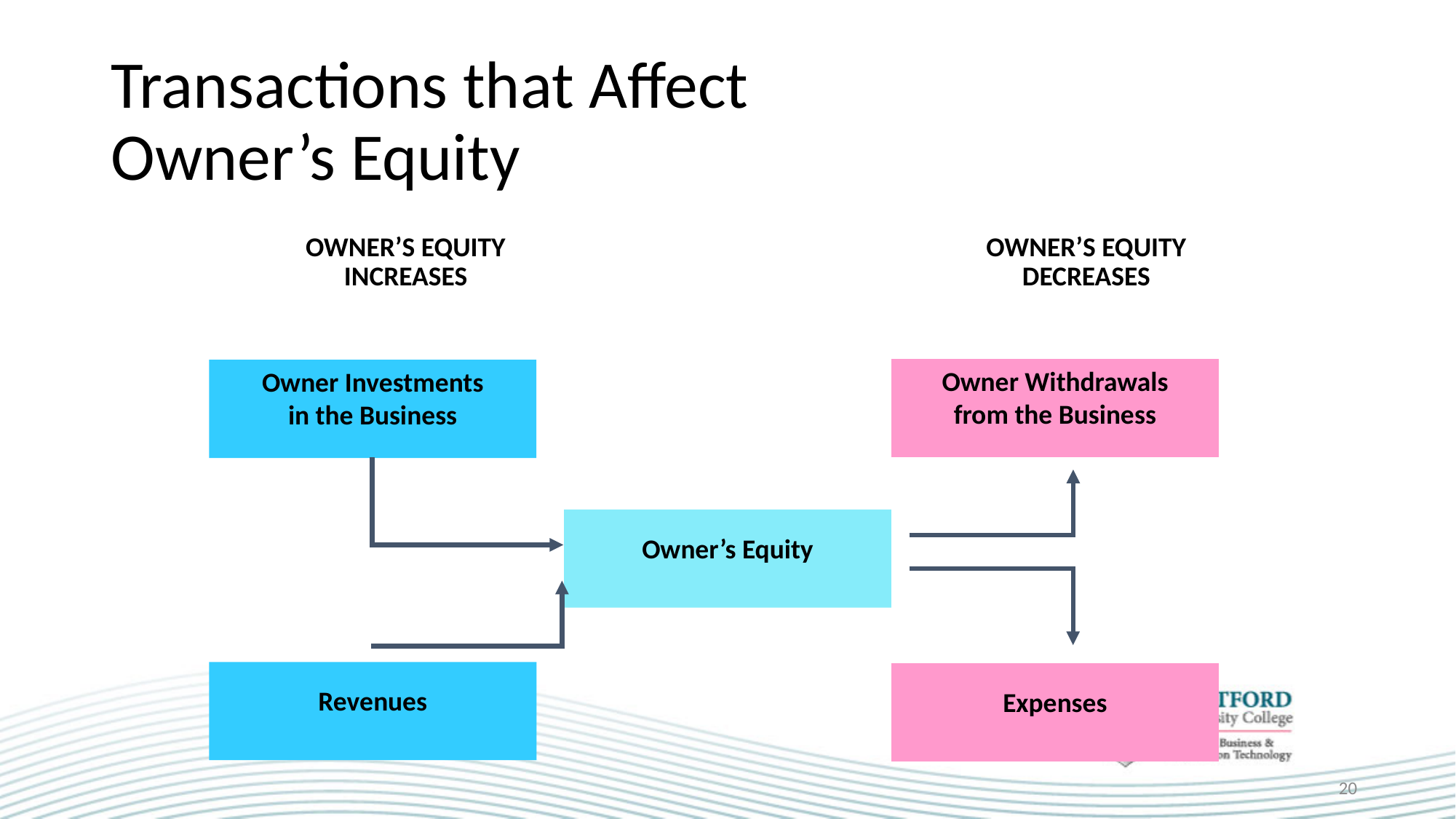

# Transactions that Affect Owner’s Equity
OWNER’S EQUITY
INCREASES
OWNER’S EQUITY
DECREASES
Owner Withdrawals
from the Business
Owner Investments
in the Business
Owner’s Equity
Revenues
Expenses
20